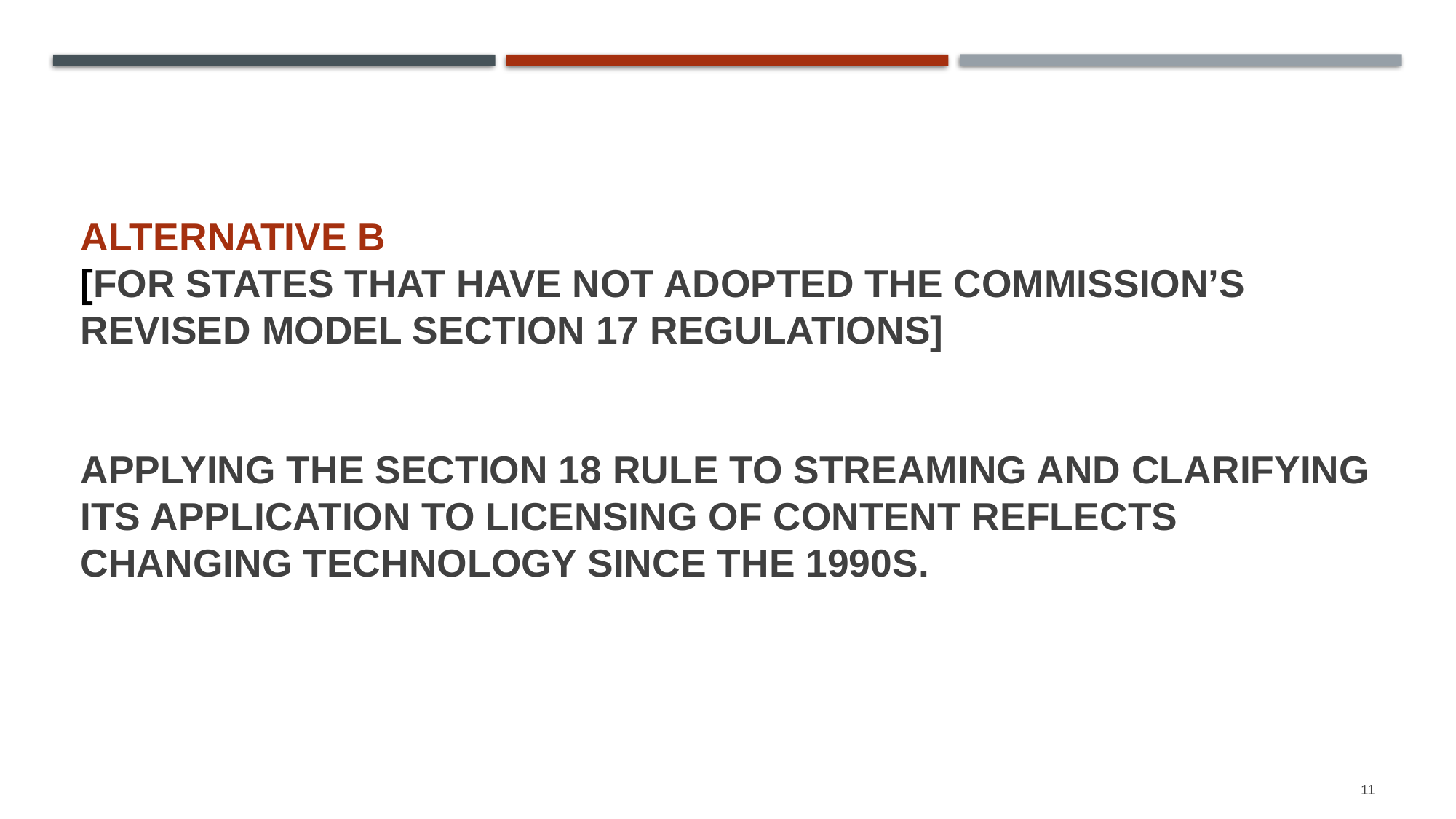

# alternative b [for states that have not adopted the Commission’s revised model Section 17 regulations] Applying the section 18 rule to STREAMING AND clarifying its application to LICENSING of content REFLECTs CHANGING TECHNOLOGY SINCE THE 1990S.
11